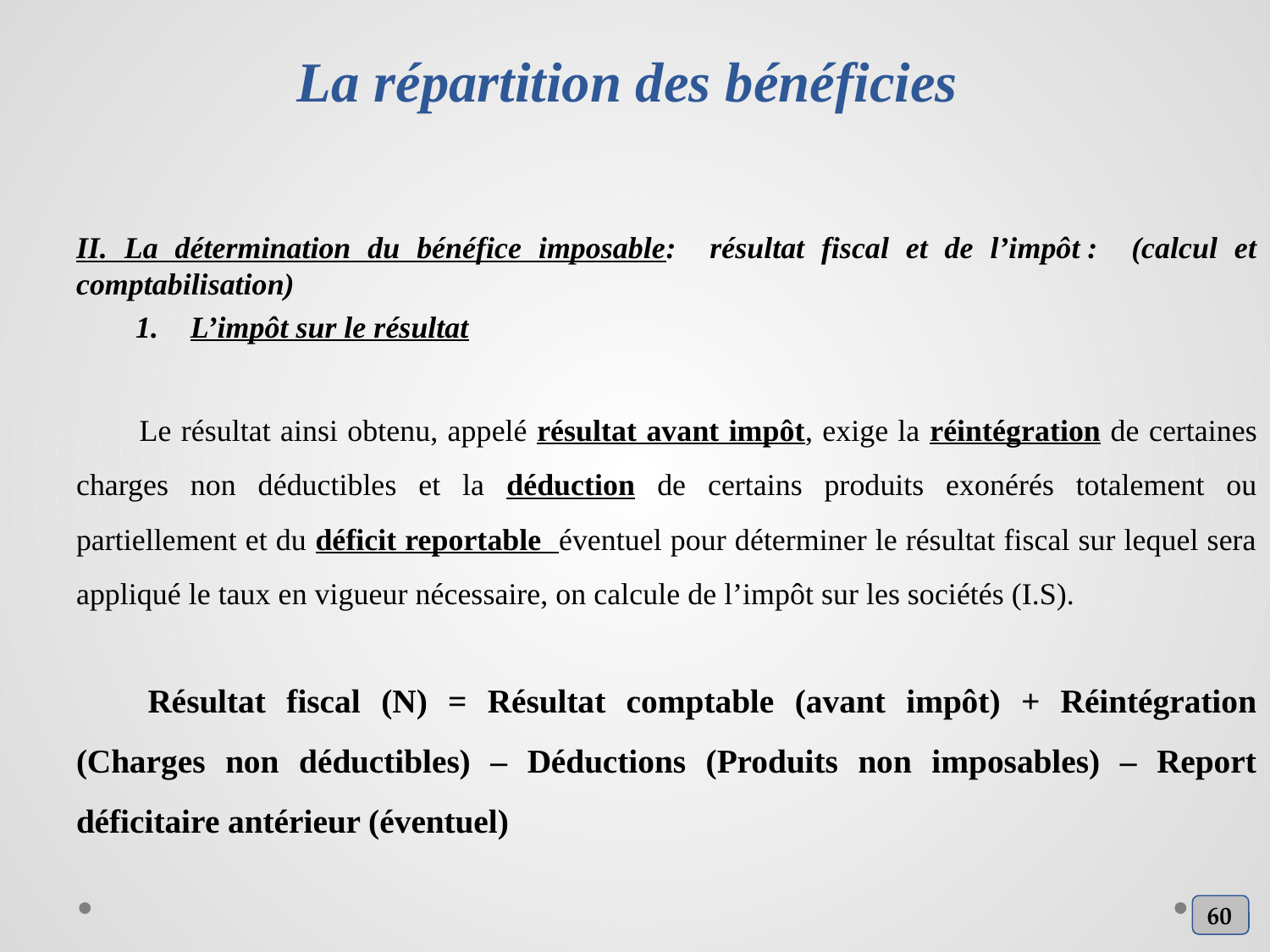

# La répartition des bénéficies
II. La détermination du bénéfice imposable:  résultat fiscal et de l’impôt :  (calcul et comptabilisation)
L’impôt sur le résultat

Le résultat ainsi obtenu, appelé résultat avant impôt, exige la réintégration de certaines charges non déductibles et la déduction de certains produits exonérés totalement ou partiellement et du déficit reportable  éventuel pour déterminer le résultat fiscal sur lequel sera appliqué le taux en vigueur nécessaire, on calcule de l’impôt sur les sociétés (I.S).

 Résultat fiscal (N) = Résultat comptable (avant impôt) + Réintégration (Charges non déductibles) – Déductions (Produits non imposables) – Report déficitaire antérieur (éventuel)
60